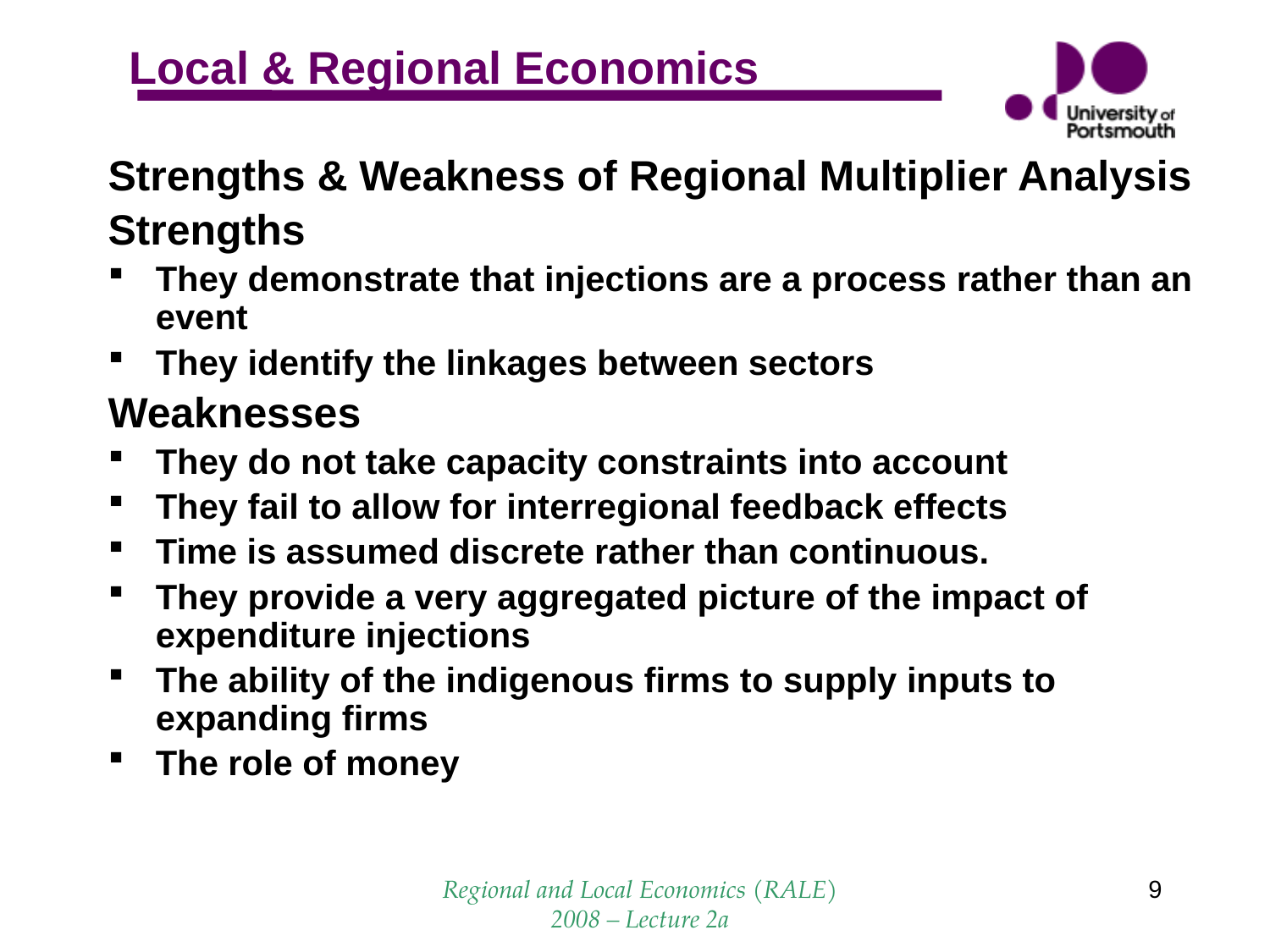

Strengths & Weakness of Regional Multiplier Analysis
Strengths
They demonstrate that injections are a process rather than an event
They identify the linkages between sectors
Weaknesses
They do not take capacity constraints into account
They fail to allow for interregional feedback effects
Time is assumed discrete rather than continuous.
They provide a very aggregated picture of the impact of expenditure injections
The ability of the indigenous firms to supply inputs to expanding firms
The role of money
Regional and Local Economics (RALE) 2008 – Lecture 2a
9